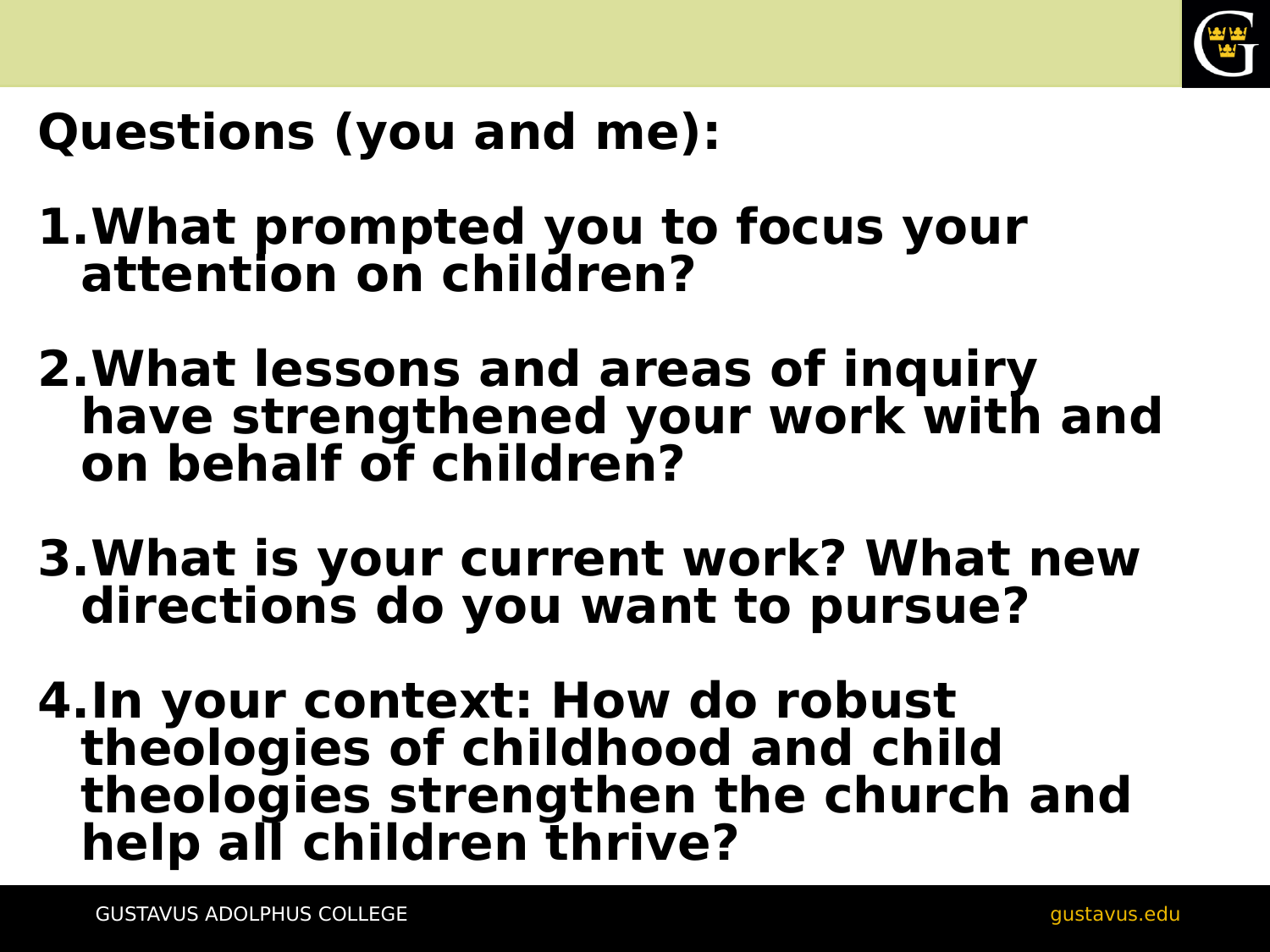

Questions (you and me):

What prompted you to focus your attention on children?

What lessons and areas of inquiry have strengthened your work with and on behalf of children?

What is your current work? What new directions do you want to pursue?

In your context: How do robust theologies of childhood and child theologies strengthen the church and help all children thrive?